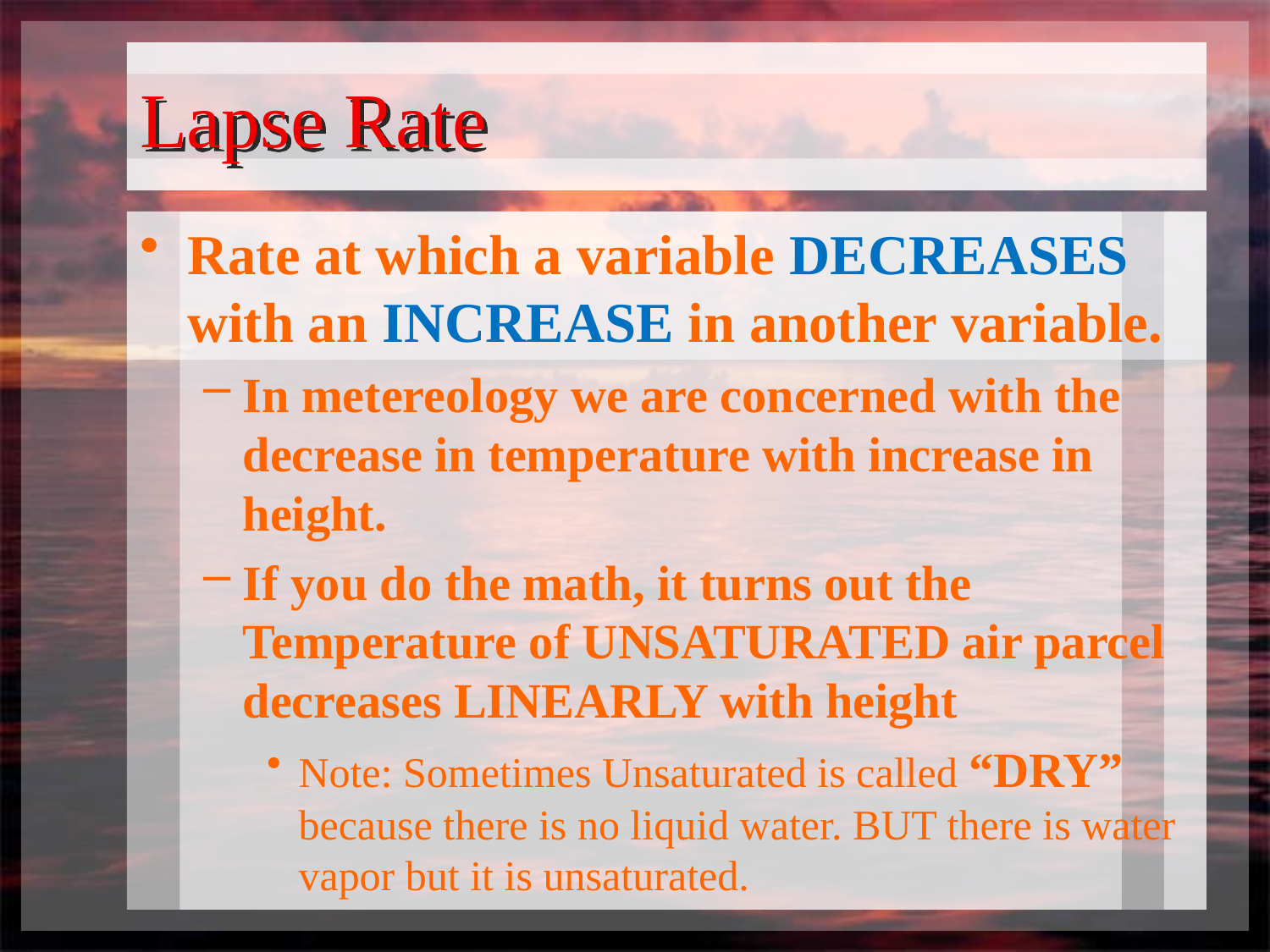

# Lapse Rate
Rate at which a variable DECREASES with an INCREASE in another variable.
In metereology we are concerned with the decrease in temperature with increase in height.
If you do the math, it turns out the Temperature of UNSATURATED air parcel decreases LINEARLY with height
Note: Sometimes Unsaturated is called “DRY” because there is no liquid water. BUT there is water vapor but it is unsaturated.